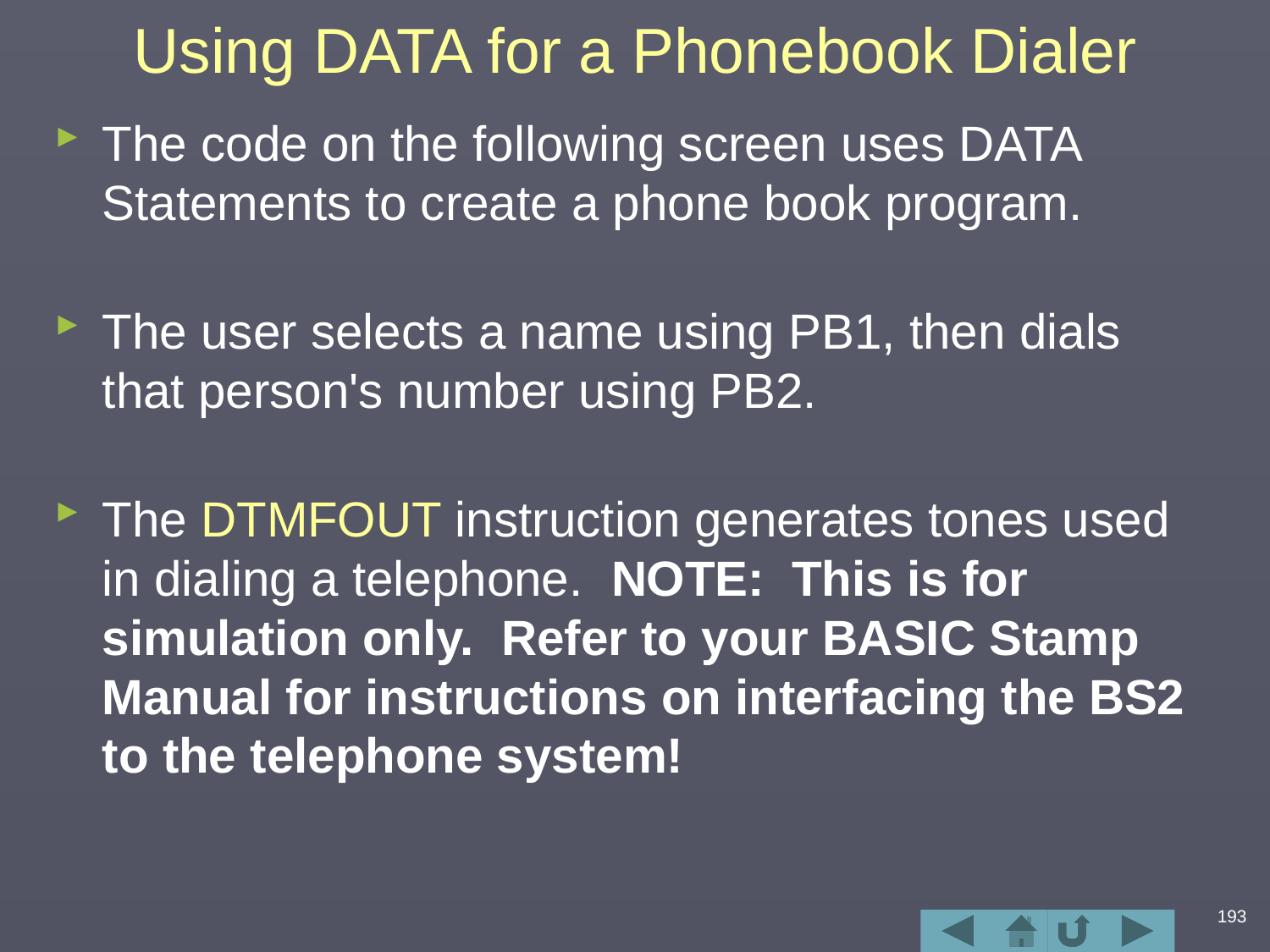

# Using DATA for a Phonebook Dialer
The code on the following screen uses DATA Statements to create a phone book program.
The user selects a name using PB1, then dials that person's number using PB2.
The DTMFOUT instruction generates tones used in dialing a telephone.  NOTE:  This is for simulation only.  Refer to your BASIC Stamp Manual for instructions on interfacing the BS2 to the telephone system!
193